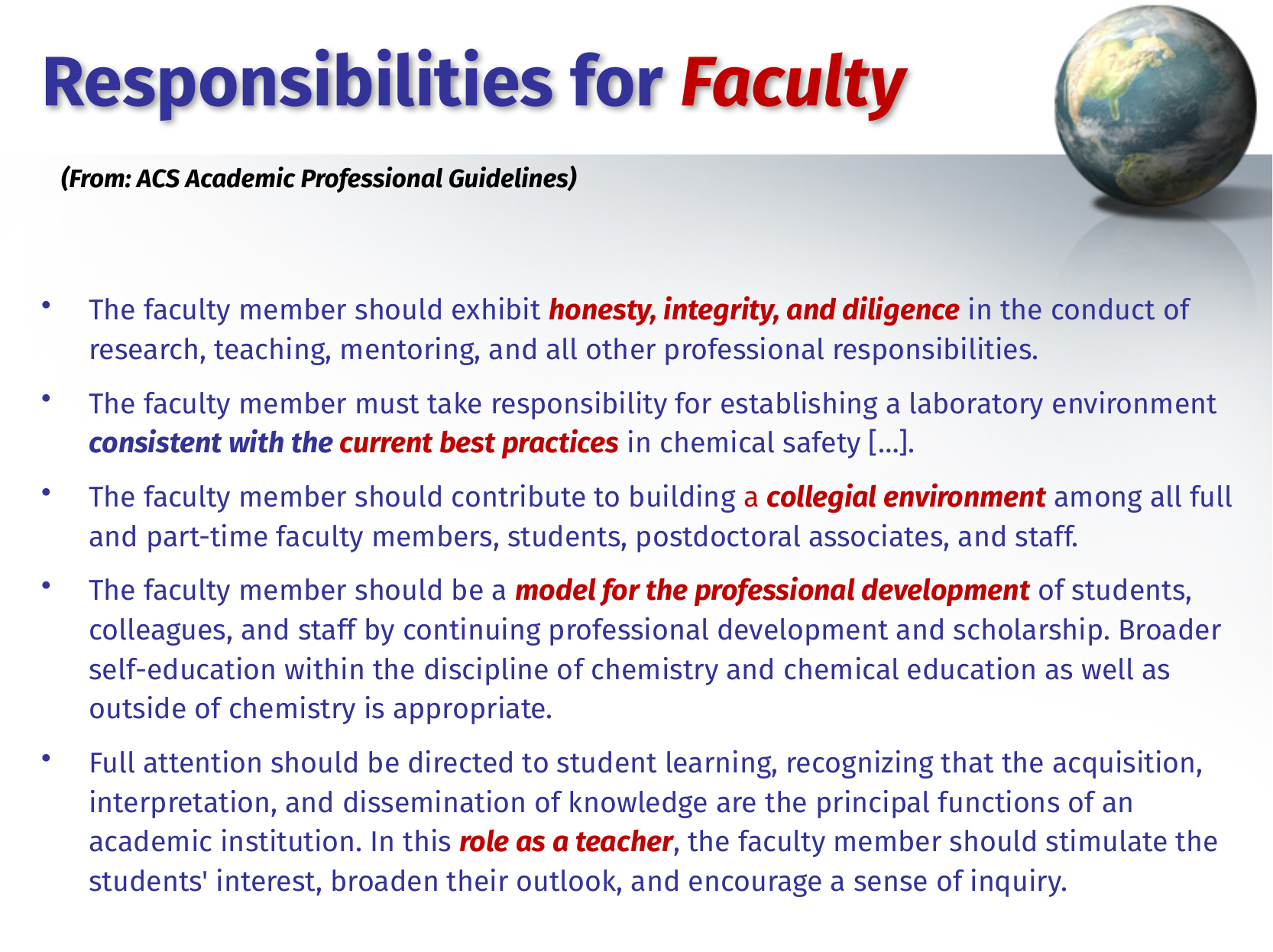

# Responsibilities for Faculty
(From: ACS Academic Professional Guidelines)
The faculty member should exhibit honesty, integrity, and diligence in the conduct of research, teaching, mentoring, and all other professional responsibilities.
The faculty member must take responsibility for establishing a laboratory environment consistent with the current best practices in chemical safety […].
The faculty member should contribute to building a collegial environment among all full and part-time faculty members, students, postdoctoral associates, and staff.
The faculty member should be a model for the professional development of students, colleagues, and staff by continuing professional development and scholarship. Broader self-education within the discipline of chemistry and chemical education as well as outside of chemistry is appropriate.
Full attention should be directed to student learning, recognizing that the acquisition, interpretation, and dissemination of knowledge are the principal functions of an academic institution. In this role as a teacher, the faculty member should stimulate the students' interest, broaden their outlook, and encourage a sense of inquiry.